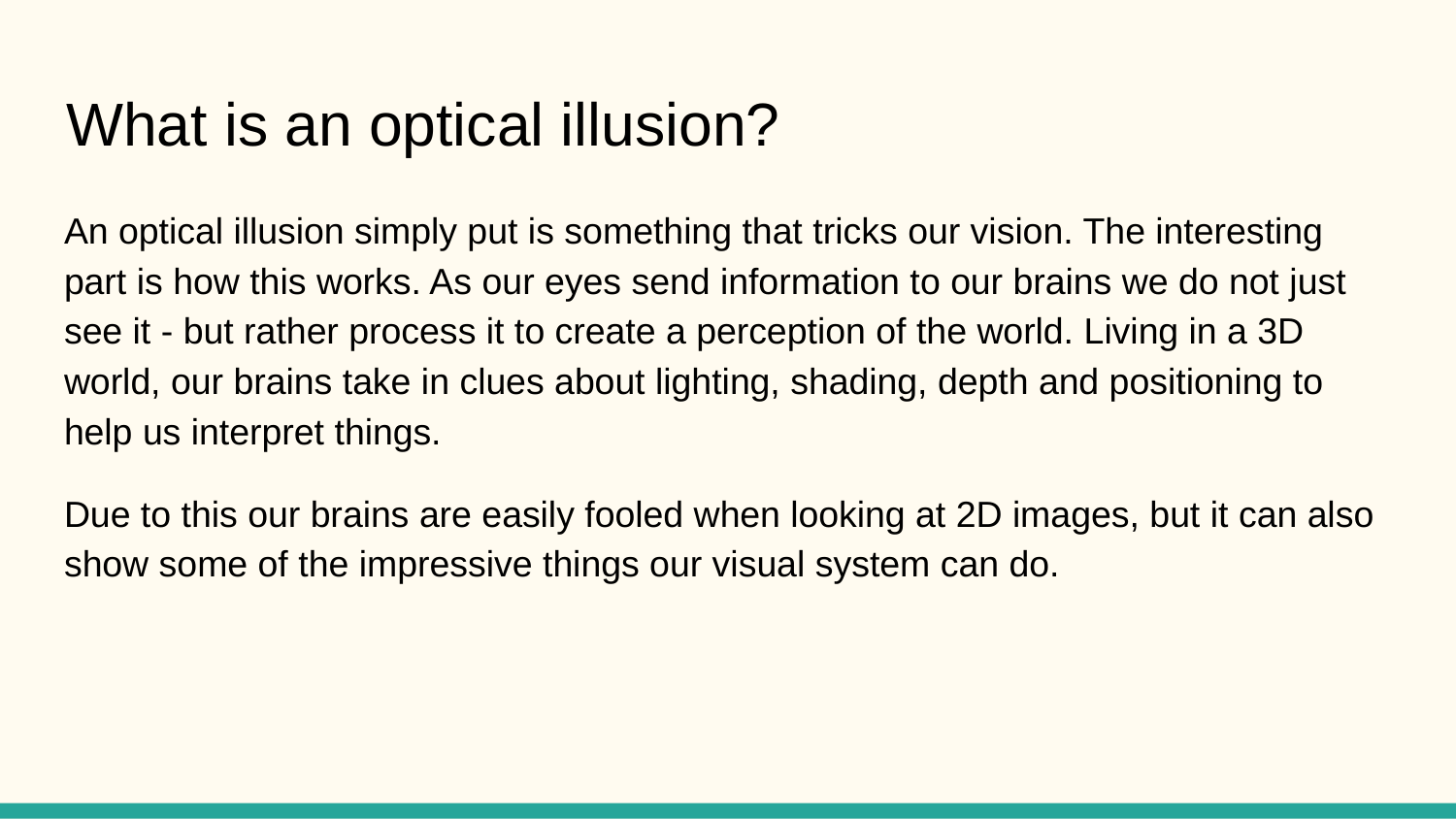

# What is an optical illusion?
An optical illusion simply put is something that tricks our vision. The interesting part is how this works. As our eyes send information to our brains we do not just see it - but rather process it to create a perception of the world. Living in a 3D world, our brains take in clues about lighting, shading, depth and positioning to help us interpret things.
Due to this our brains are easily fooled when looking at 2D images, but it can also show some of the impressive things our visual system can do.